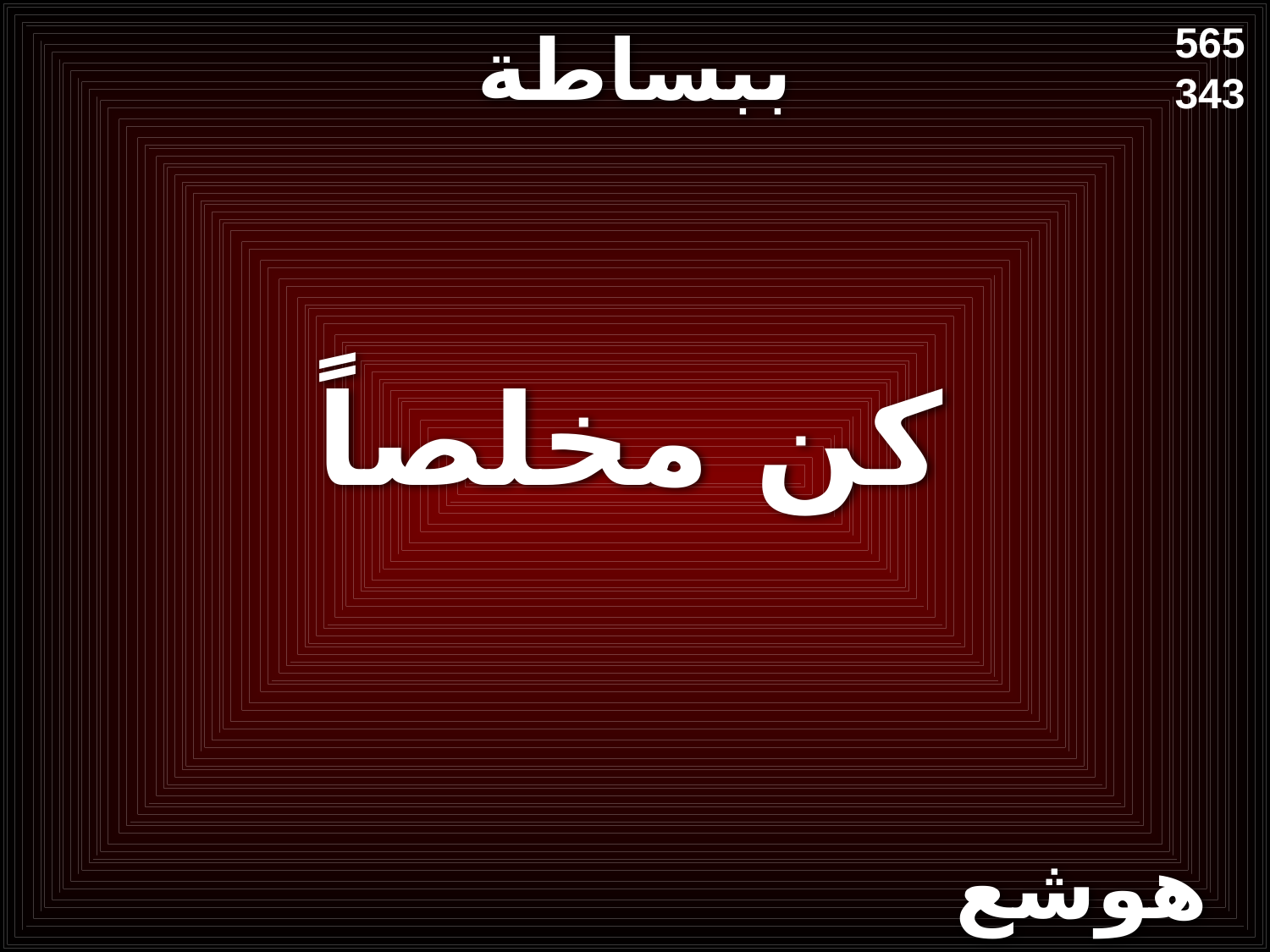

# ببساطة
565
343

كن مخلصاً
هوشع